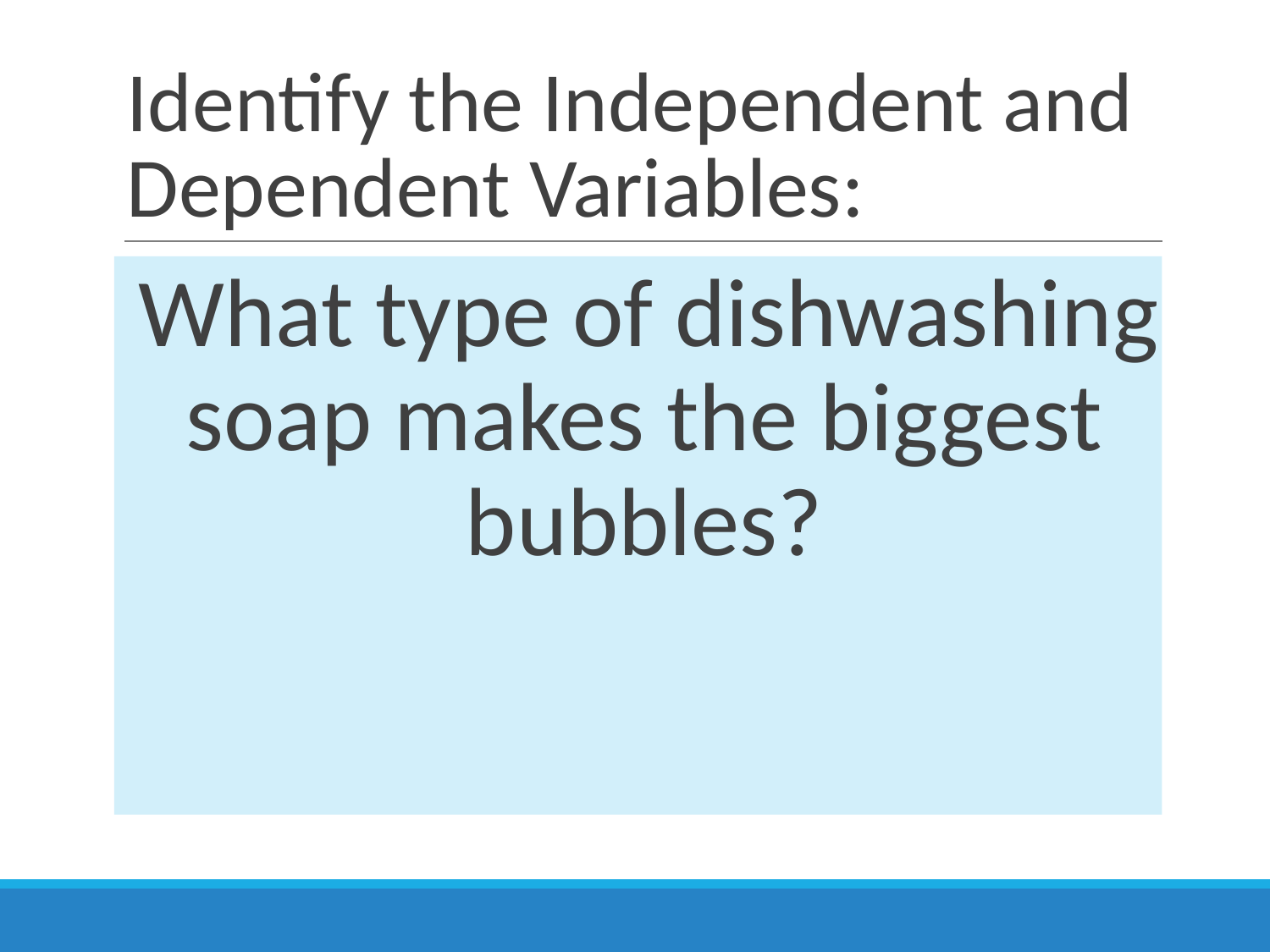

# Identify the Independent and Dependent Variables:
What type of dishwashing soap makes the biggest bubbles?